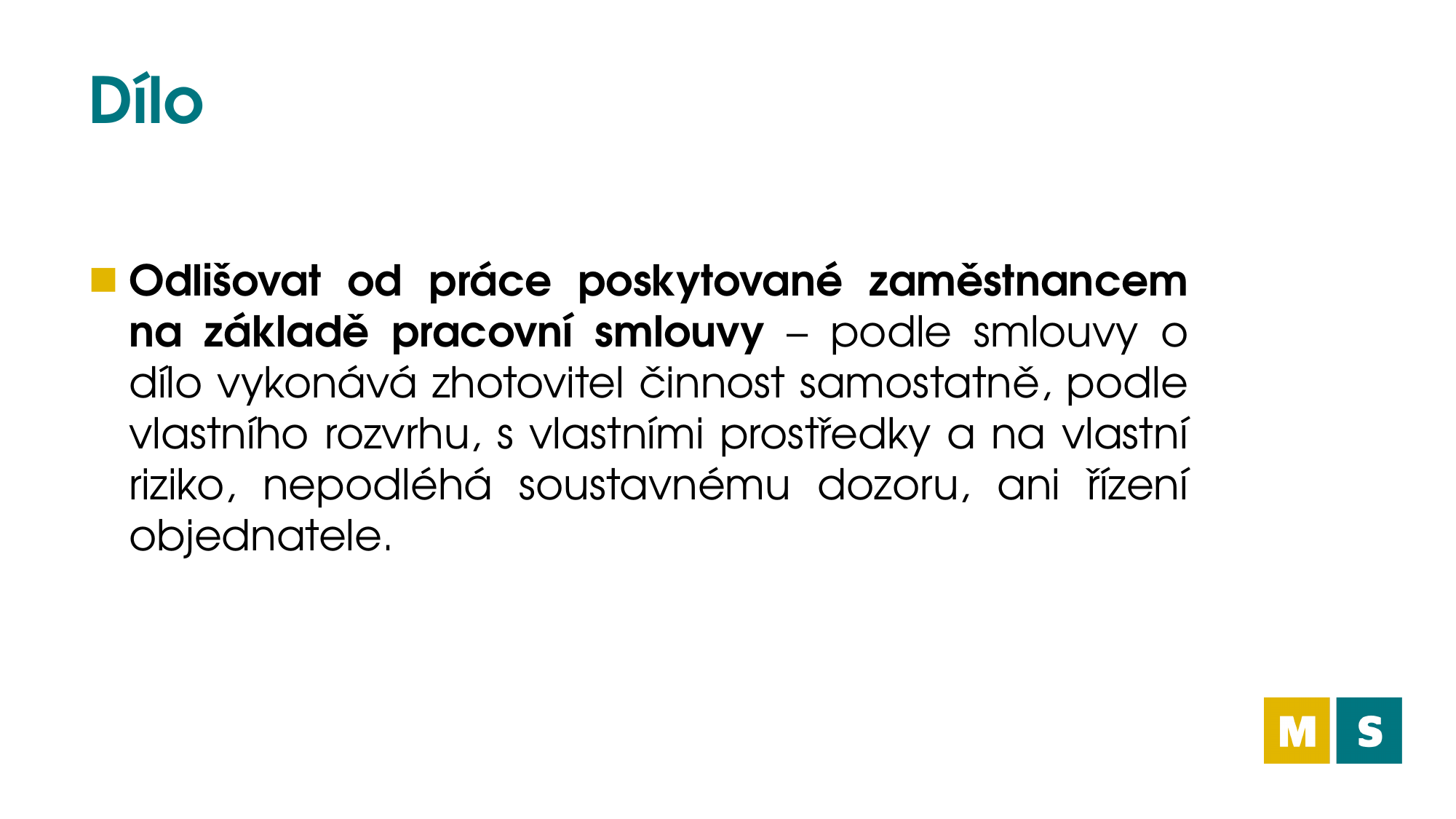

# Dílo
Odlišovat od práce poskytované zaměstnancem na základě pracovní smlouvy – podle smlouvy o dílo vykonává zhotovitel činnost samostatně, podle vlastního rozvrhu, s vlastními prostředky a na vlastní riziko, nepodléhá soustavnému dozoru, ani řízení objednatele.